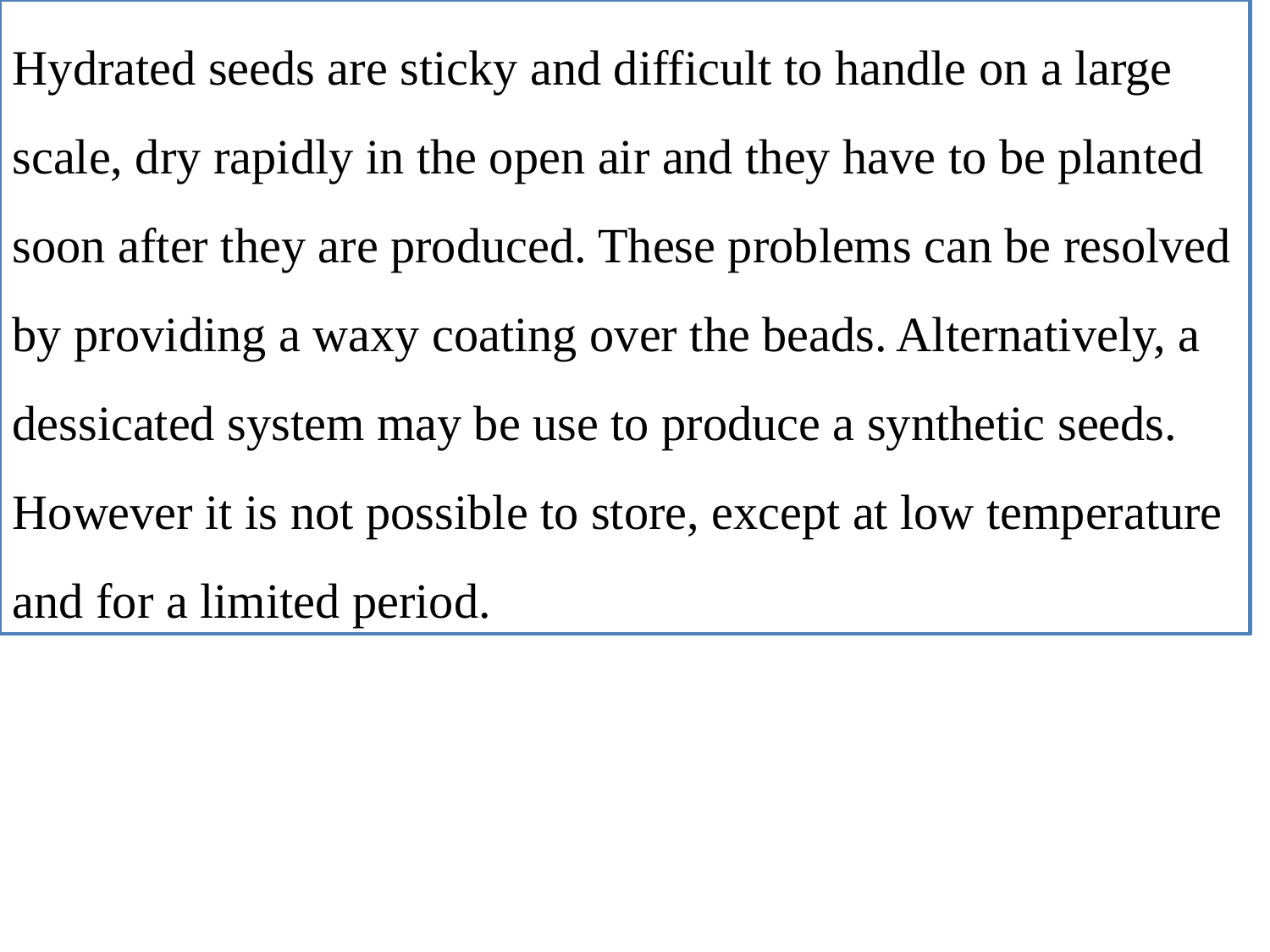

Hydrated seeds are sticky and difficult to handle on a large scale, dry rapidly in the open air and they have to be planted soon after they are produced. These problems can be resolved by providing a waxy coating over the beads. Alternatively, a dessicated system may be use to produce a synthetic seeds. However it is not possible to store, except at low temperature and for a limited period.